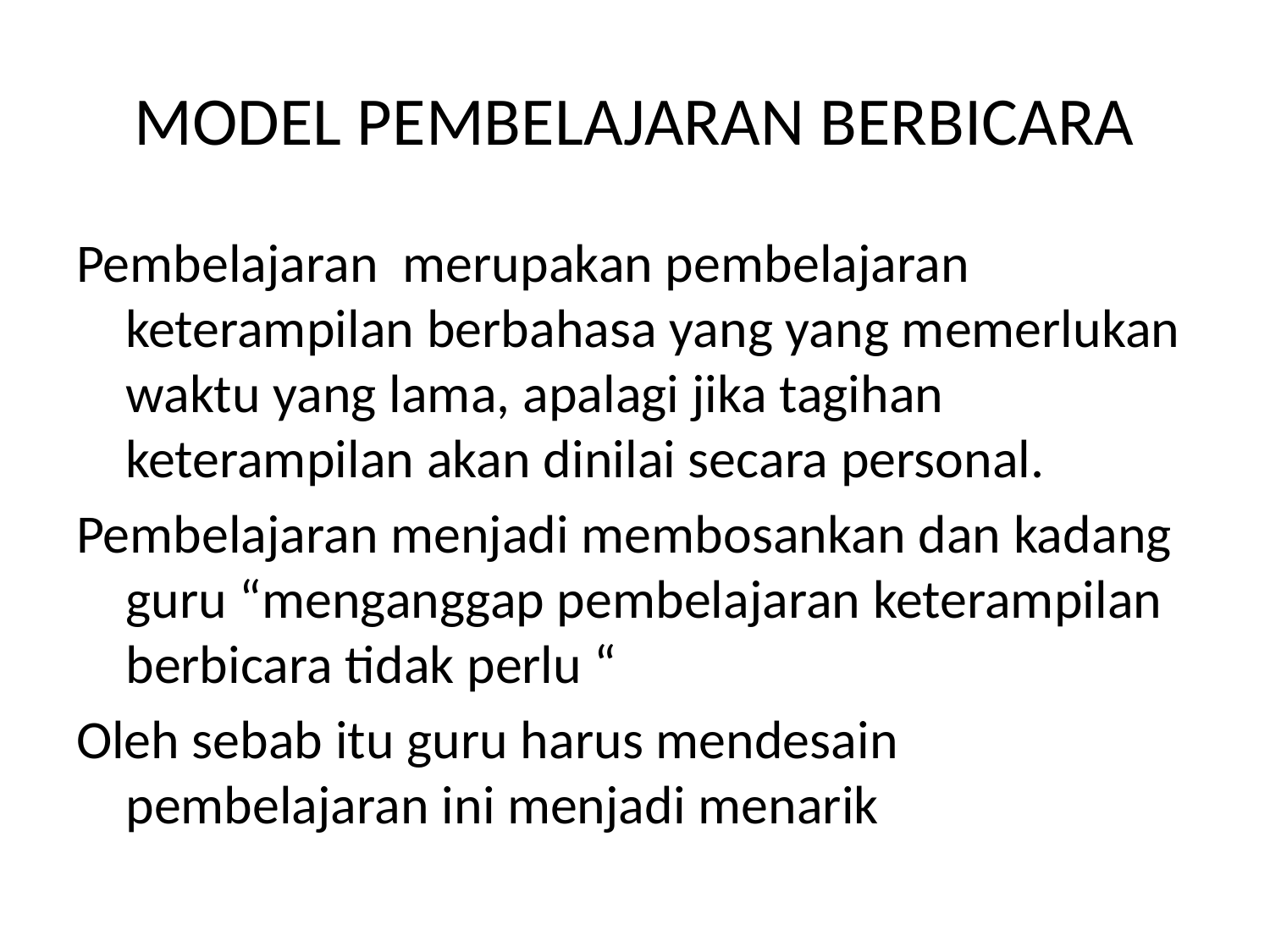

# MODEL PEMBELAJARAN BERBICARA
Pembelajaran  merupakan pembelajaran keterampilan berbahasa yang yang memerlukan waktu yang lama, apalagi jika tagihan keterampilan akan dinilai secara personal.
Pembelajaran menjadi membosankan dan kadang guru “menganggap pembelajaran keterampilan berbicara tidak perlu “
Oleh sebab itu guru harus mendesain pembelajaran ini menjadi menarik